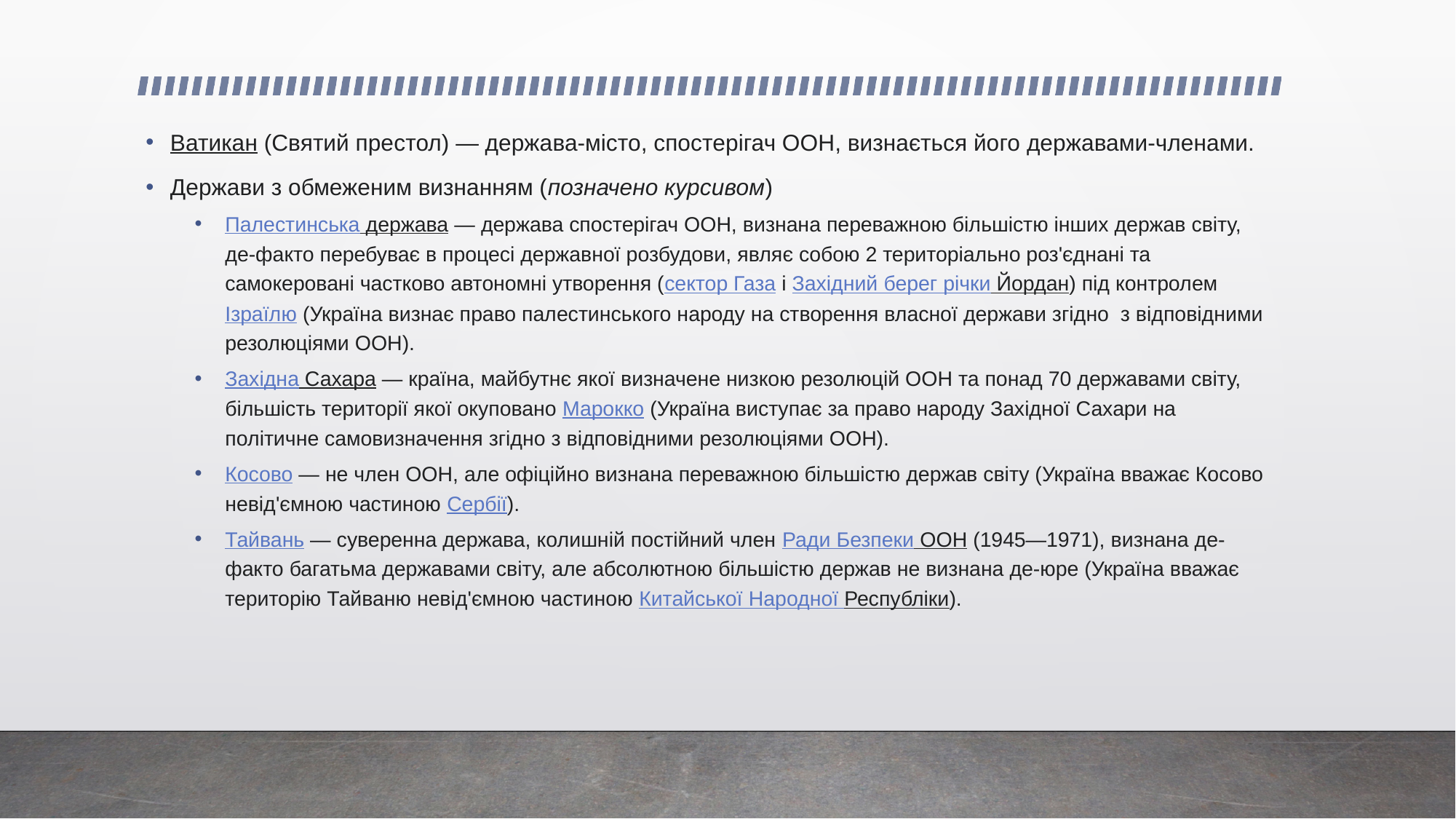

Ватикан (Святий престол) — держава-місто, спостерігач ООН, визнається його державами-членами.
Держави з обмеженим визнанням (позначено курсивом)
Палестинська держава — держава спостерігач ООН, визнана переважною більшістю інших держав світу, де-факто перебуває в процесі державної розбудови, являє собою 2 територіально роз'єднані та самокеровані частково автономні утворення (сектор Газа і Західний берег річки Йордан) під контролем Ізраїлю (Україна визнає право палестинського народу на створення власної держави згідно  з відповідними резолюціями ООН).
Західна Сахара — країна, майбутнє якої визначене низкою резолюцій ООН та понад 70 державами світу, більшість території якої окуповано Марокко (Україна виступає за право народу Західної Сахари на політичне самовизначення згідно з відповідними резолюціями ООН).
Косово — не член ООН, але офіційно визнана переважною більшістю держав світу (Україна вважає Косово невід'ємною частиною Сербії).
Тайвань — суверенна держава, колишній постійний член Ради Безпеки ООН (1945—1971), визнана де-факто багатьма державами світу, але абсолютною більшістю держав не визнана де-юре (Україна вважає територію Тайваню невід'ємною частиною Китайської Народної Республіки).